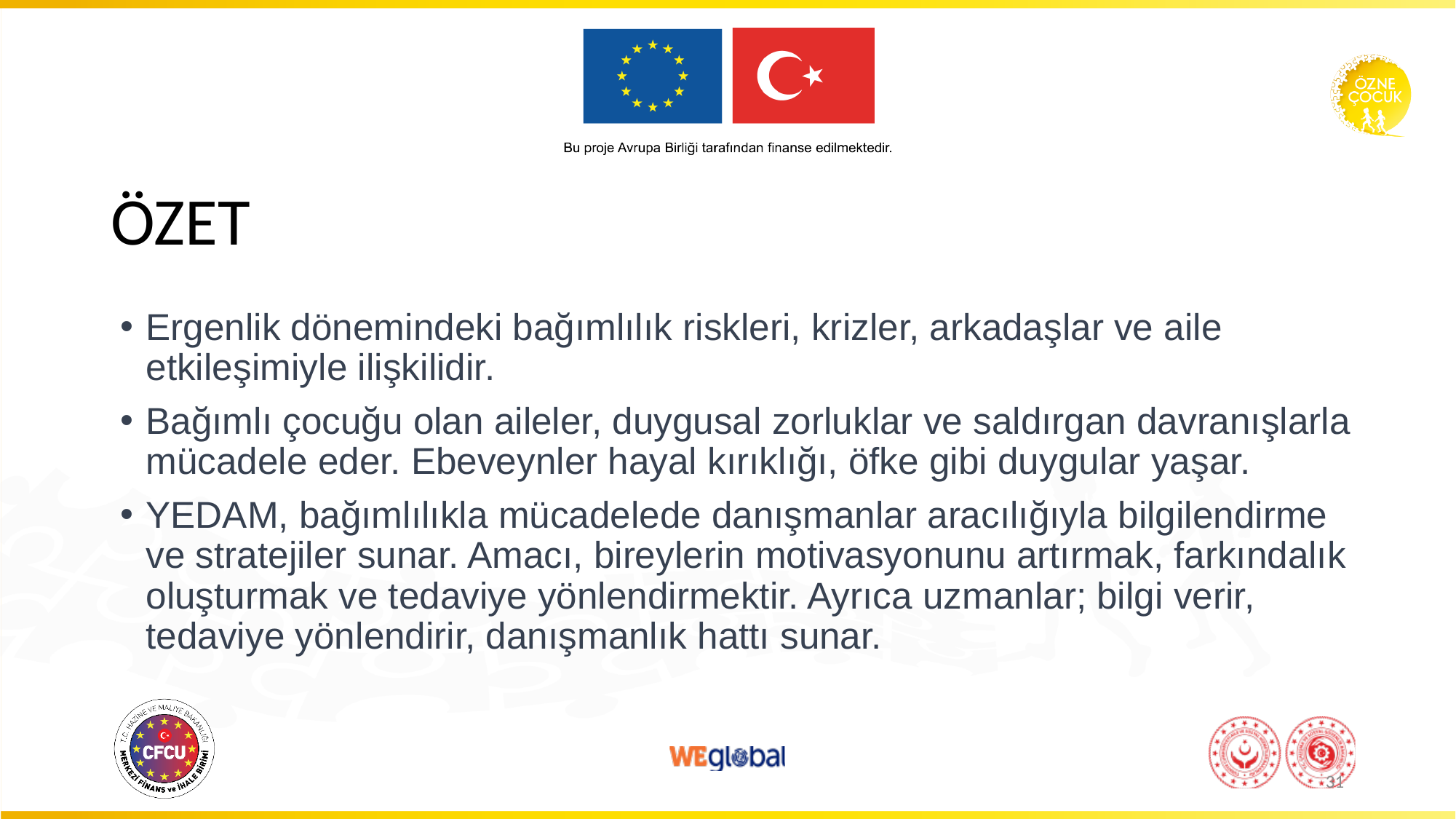

# ÖZET
Ergenlik dönemindeki bağımlılık riskleri, krizler, arkadaşlar ve aile etkileşimiyle ilişkilidir.
Bağımlı çocuğu olan aileler, duygusal zorluklar ve saldırgan davranışlarla mücadele eder. Ebeveynler hayal kırıklığı, öfke gibi duygular yaşar.
YEDAM, bağımlılıkla mücadelede danışmanlar aracılığıyla bilgilendirme ve stratejiler sunar. Amacı, bireylerin motivasyonunu artırmak, farkındalık oluşturmak ve tedaviye yönlendirmektir. Ayrıca uzmanlar; bilgi verir, tedaviye yönlendirir, danışmanlık hattı sunar.
31